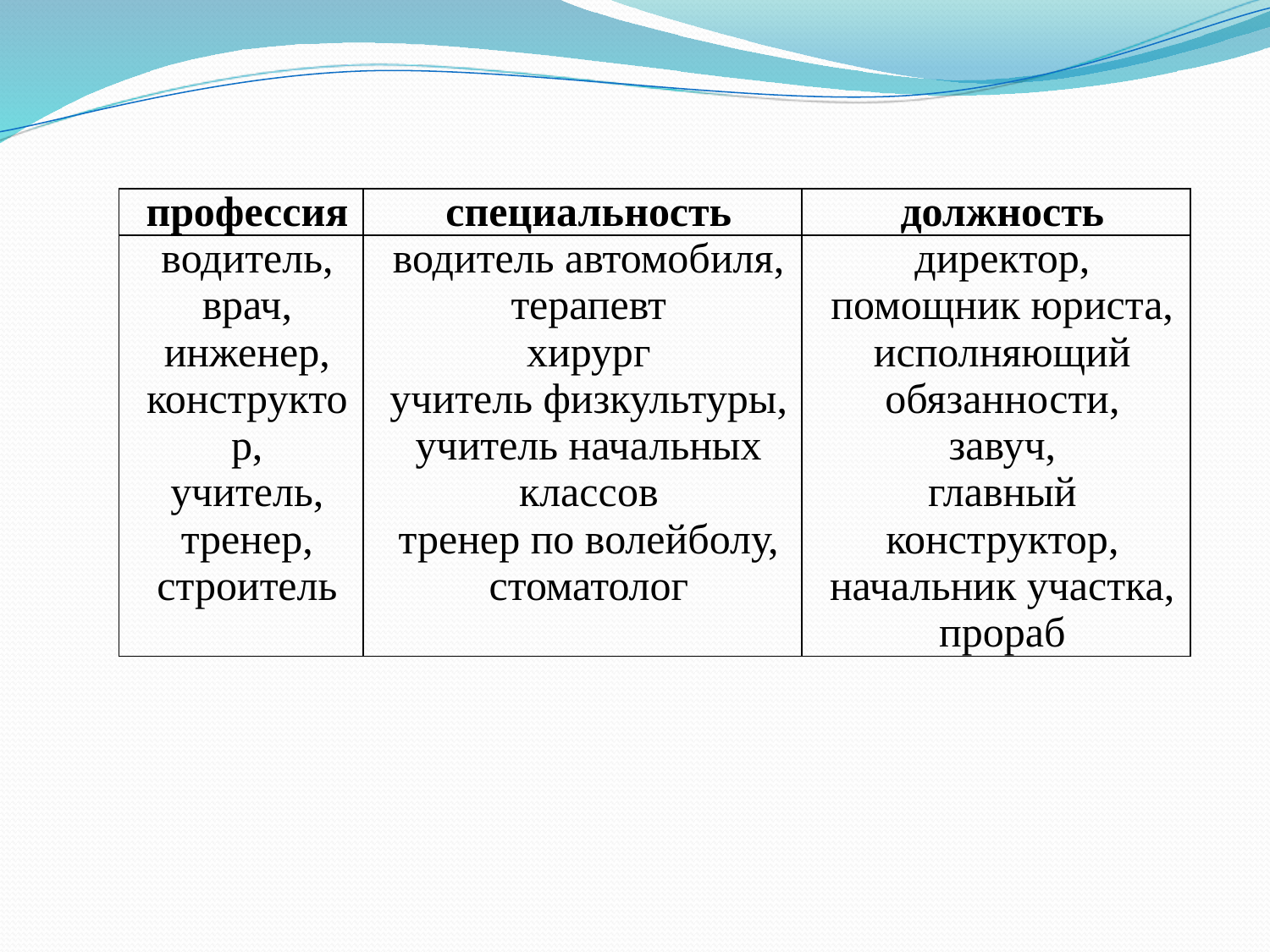

| профессия | специальность | должность |
| --- | --- | --- |
| водитель, врач, инженер, конструктор, учитель, тренер, строитель | водитель автомобиля, терапевт хирург учитель физкультуры, учитель начальных классов тренер по волейболу, стоматолог | директор, помощник юриста, исполняющий обязанности, завуч, главный конструктор, начальник участка, прораб |